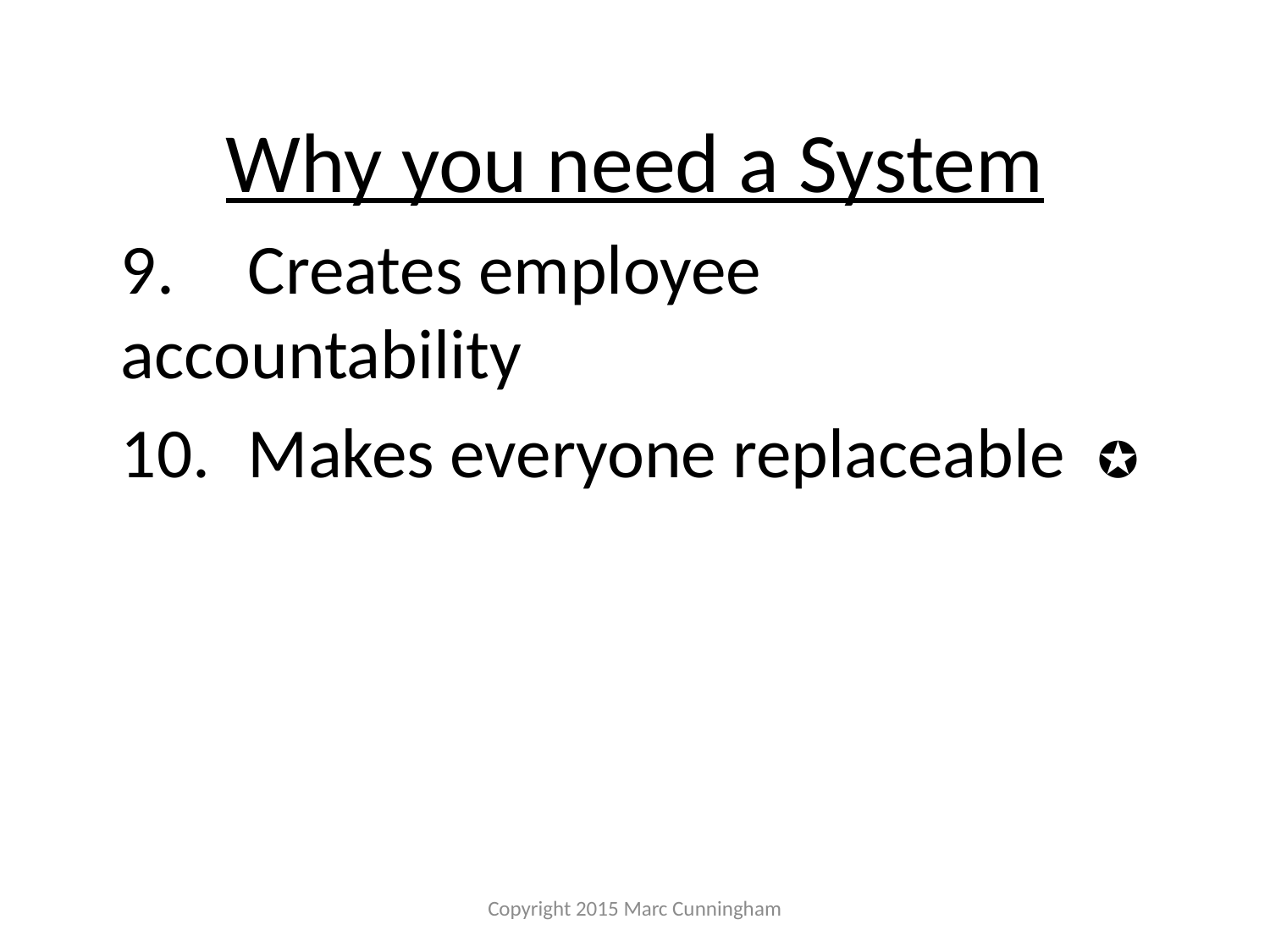

#
Why you need a System
9.	Creates employee accountability
10.	Makes everyone replaceable  ✪
Copyright 2015 Marc Cunningham